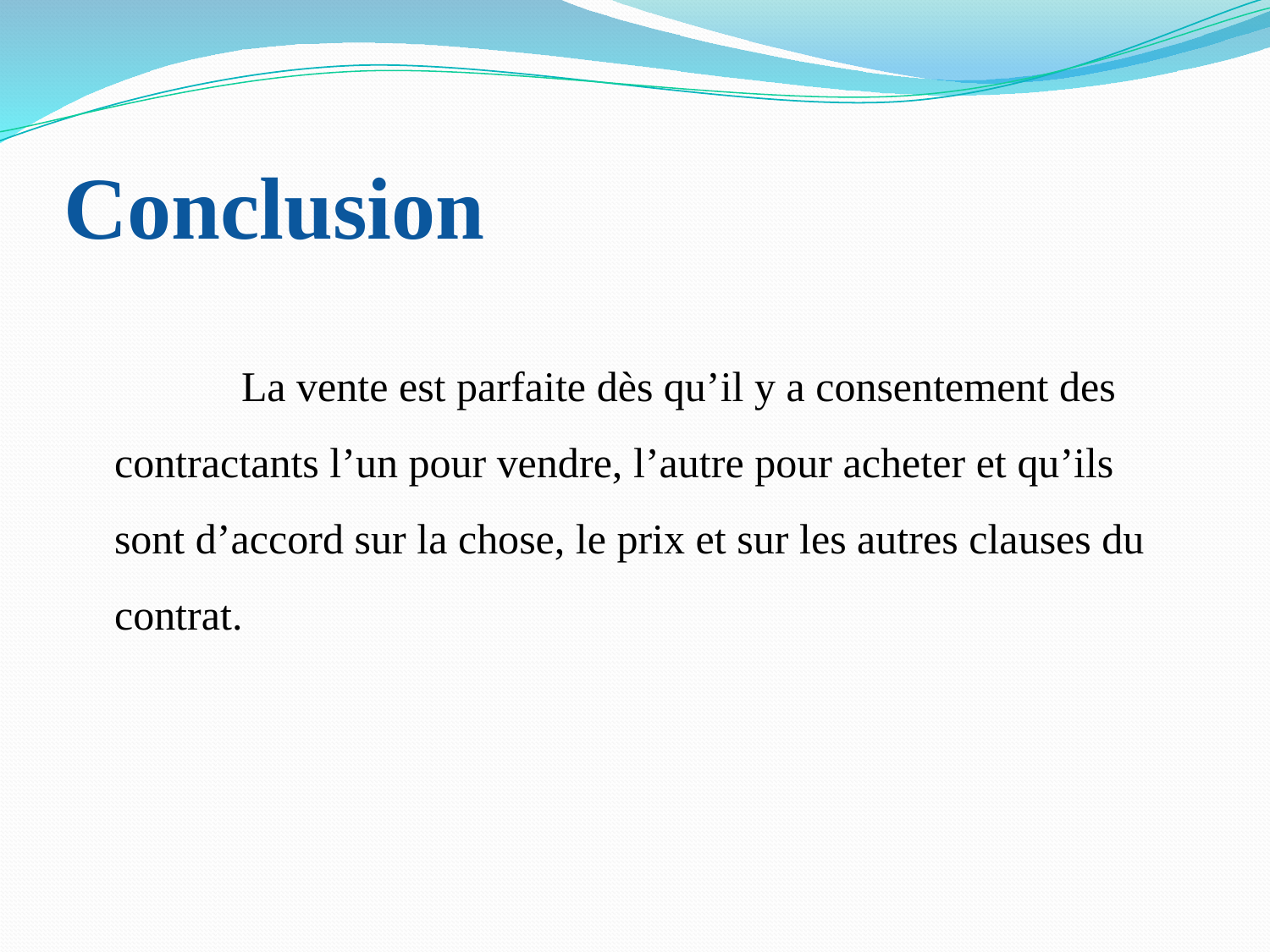

# Conclusion

		La vente est parfaite dès qu’il y a consentement des contractants l’un pour vendre, l’autre pour acheter et qu’ils sont d’accord sur la chose, le prix et sur les autres clauses du contrat.